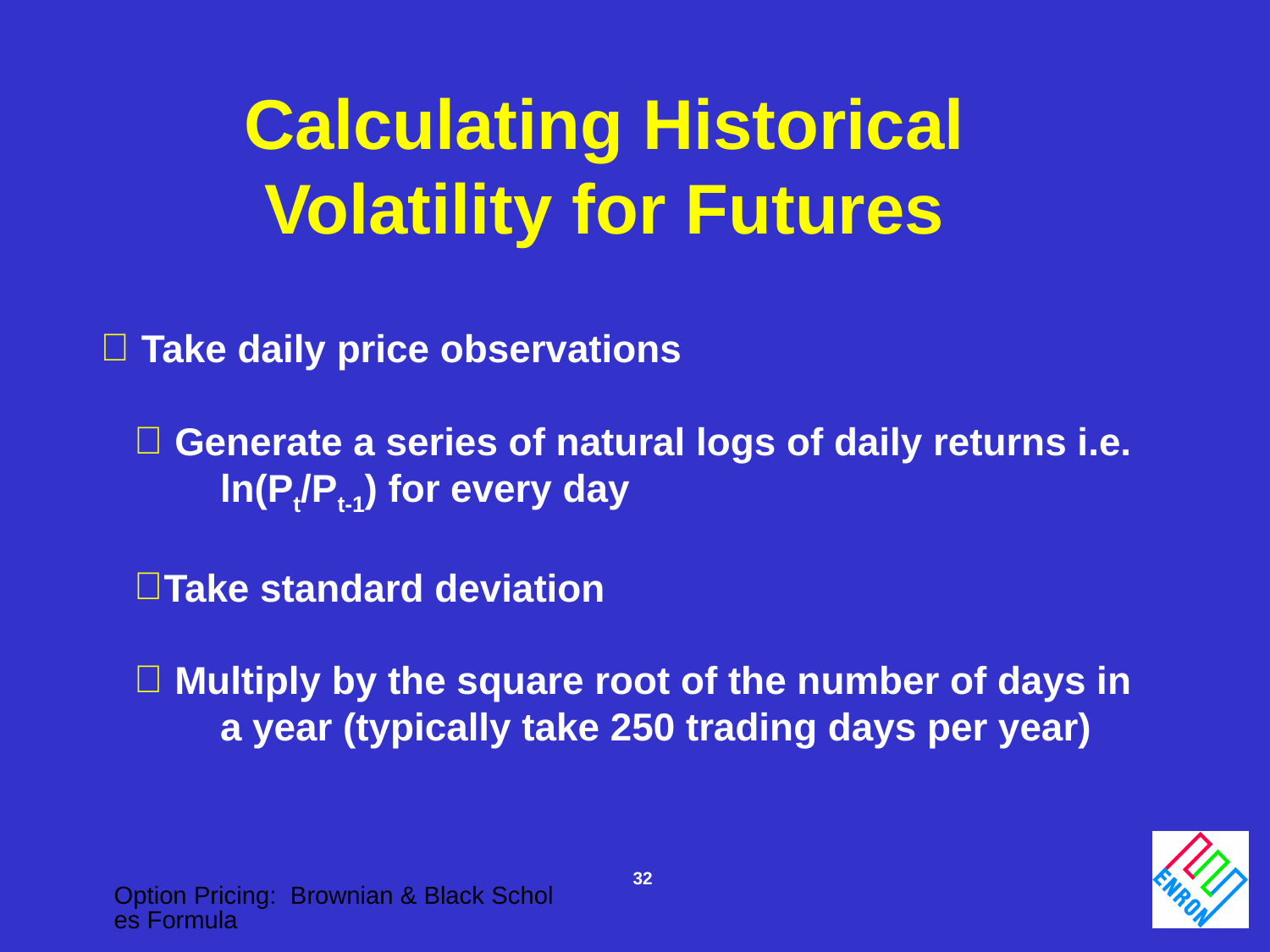

Calculating Historical
Volatility for Futures
 Take daily price observations

 Generate a series of natural logs of daily returns i.e. 	ln(Pt/Pt-1) for every day

Take standard deviation

 Multiply by the square root of the number of days in 	a year (typically take 250 trading days per year)
32
Option Pricing:  Brownian & Black Scholes Formula